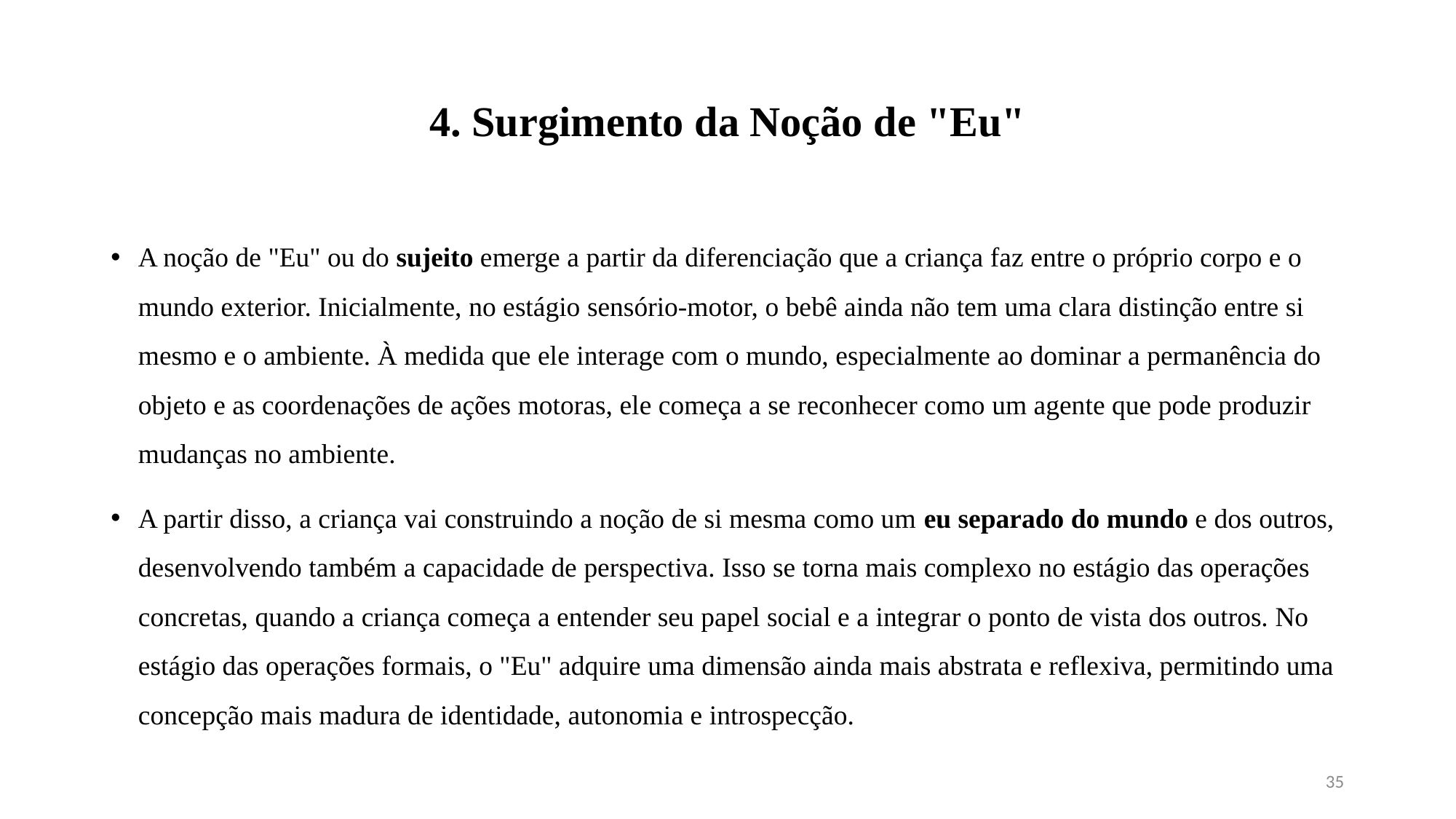

# 4. Surgimento da Noção de "Eu"
A noção de "Eu" ou do sujeito emerge a partir da diferenciação que a criança faz entre o próprio corpo e o mundo exterior. Inicialmente, no estágio sensório-motor, o bebê ainda não tem uma clara distinção entre si mesmo e o ambiente. À medida que ele interage com o mundo, especialmente ao dominar a permanência do objeto e as coordenações de ações motoras, ele começa a se reconhecer como um agente que pode produzir mudanças no ambiente.
A partir disso, a criança vai construindo a noção de si mesma como um eu separado do mundo e dos outros, desenvolvendo também a capacidade de perspectiva. Isso se torna mais complexo no estágio das operações concretas, quando a criança começa a entender seu papel social e a integrar o ponto de vista dos outros. No estágio das operações formais, o "Eu" adquire uma dimensão ainda mais abstrata e reflexiva, permitindo uma concepção mais madura de identidade, autonomia e introspecção.

35